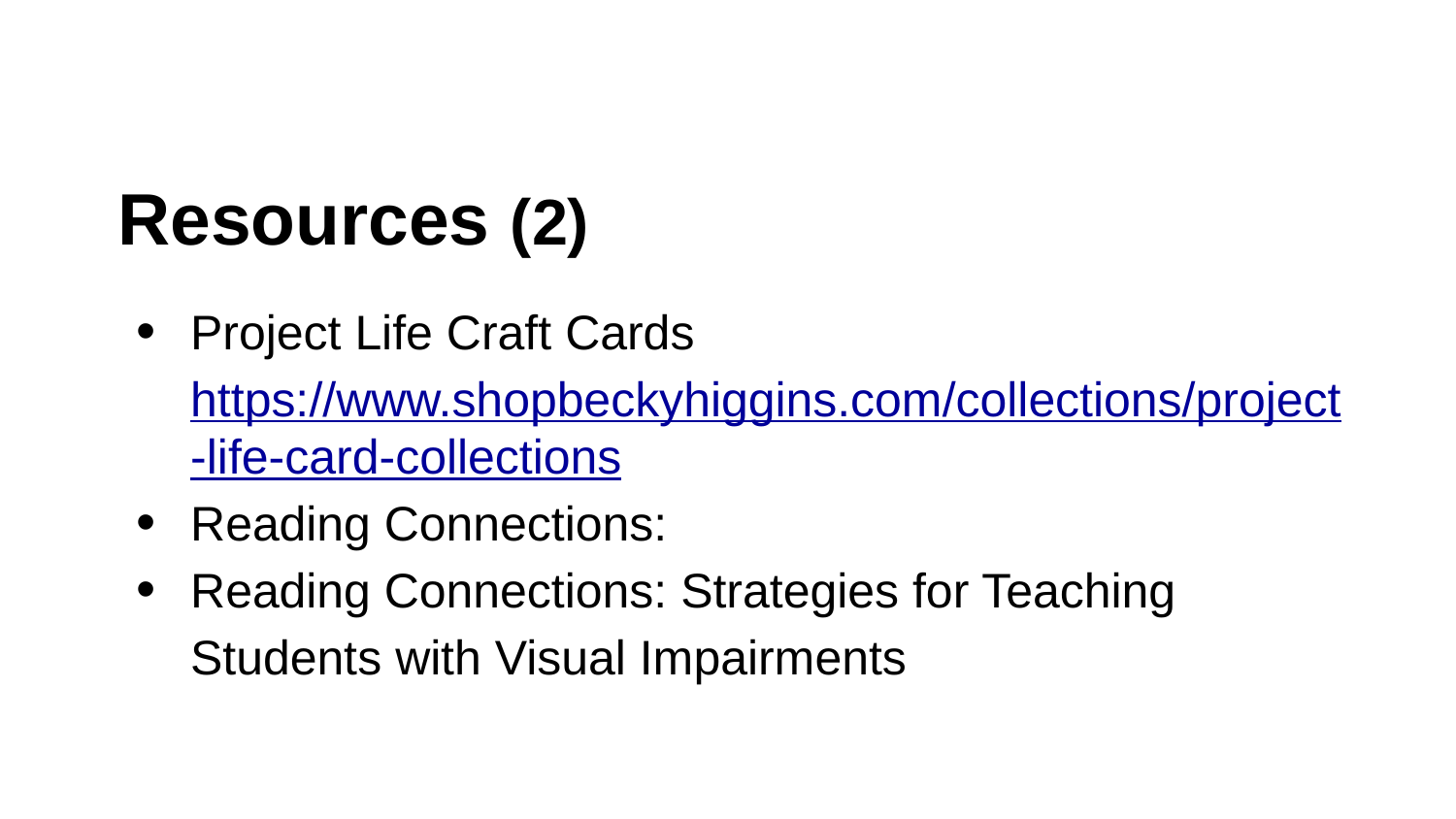

# Resources (2)
Project Life Craft Cards  https://www.shopbeckyhiggins.com/collections/project-life-card-collections
Reading Connections:
Reading Connections: Strategies for Teaching Students with Visual Impairments